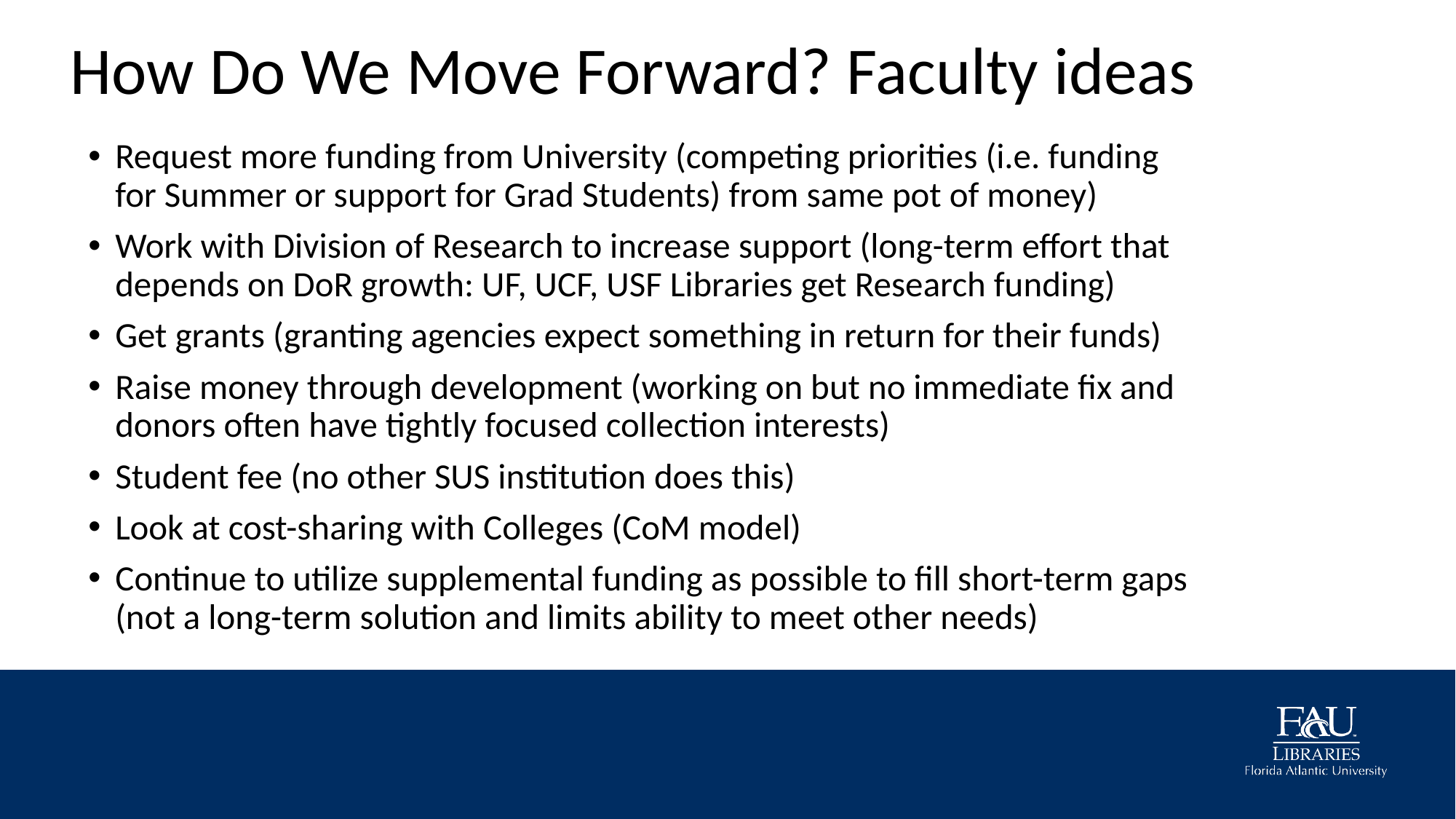

# How Do We Move Forward? Faculty ideas
Request more funding from University (competing priorities (i.e. funding for Summer or support for Grad Students) from same pot of money)
Work with Division of Research to increase support (long-term effort that depends on DoR growth: UF, UCF, USF Libraries get Research funding)
Get grants (granting agencies expect something in return for their funds)
Raise money through development (working on but no immediate fix and donors often have tightly focused collection interests)
Student fee (no other SUS institution does this)
Look at cost-sharing with Colleges (CoM model)
Continue to utilize supplemental funding as possible to fill short-term gaps (not a long-term solution and limits ability to meet other needs)